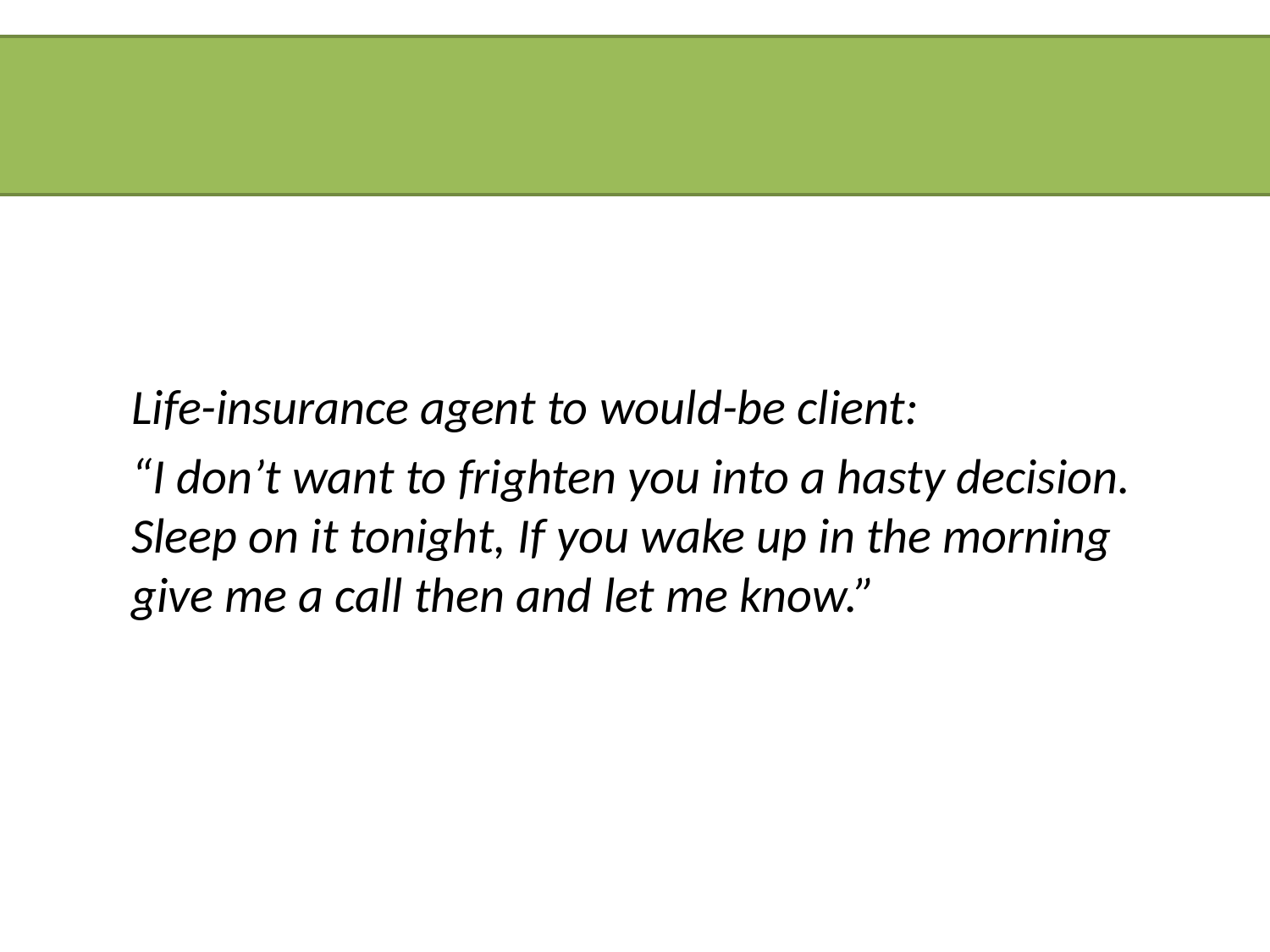

Life-insurance agent to would-be client:
“I don’t want to frighten you into a hasty decision. Sleep on it tonight, If you wake up in the morning give me a call then and let me know.”